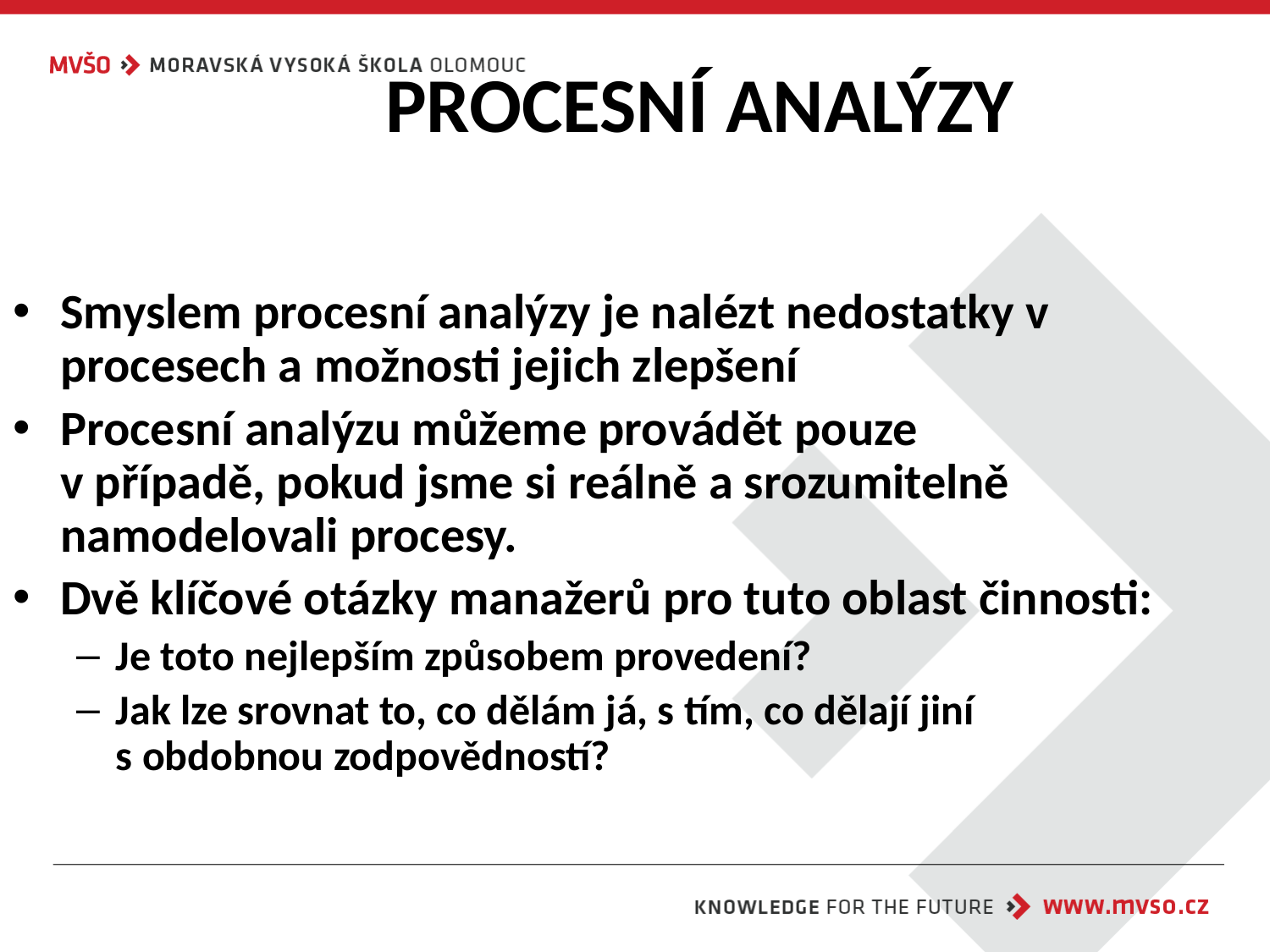

# PROCESNÍ ANALÝZY
Smyslem procesní analýzy je nalézt nedostatky v procesech a možnosti jejich zlepšení
Procesní analýzu můžeme provádět pouze
v případě, pokud jsme si reálně a srozumitelně namodelovali procesy.
Dvě klíčové otázky manažerů pro tuto oblast činnosti:
Je toto nejlepším způsobem provedení?
Jak lze srovnat to, co dělám já, s tím, co dělají jiní
s obdobnou zodpovědností?